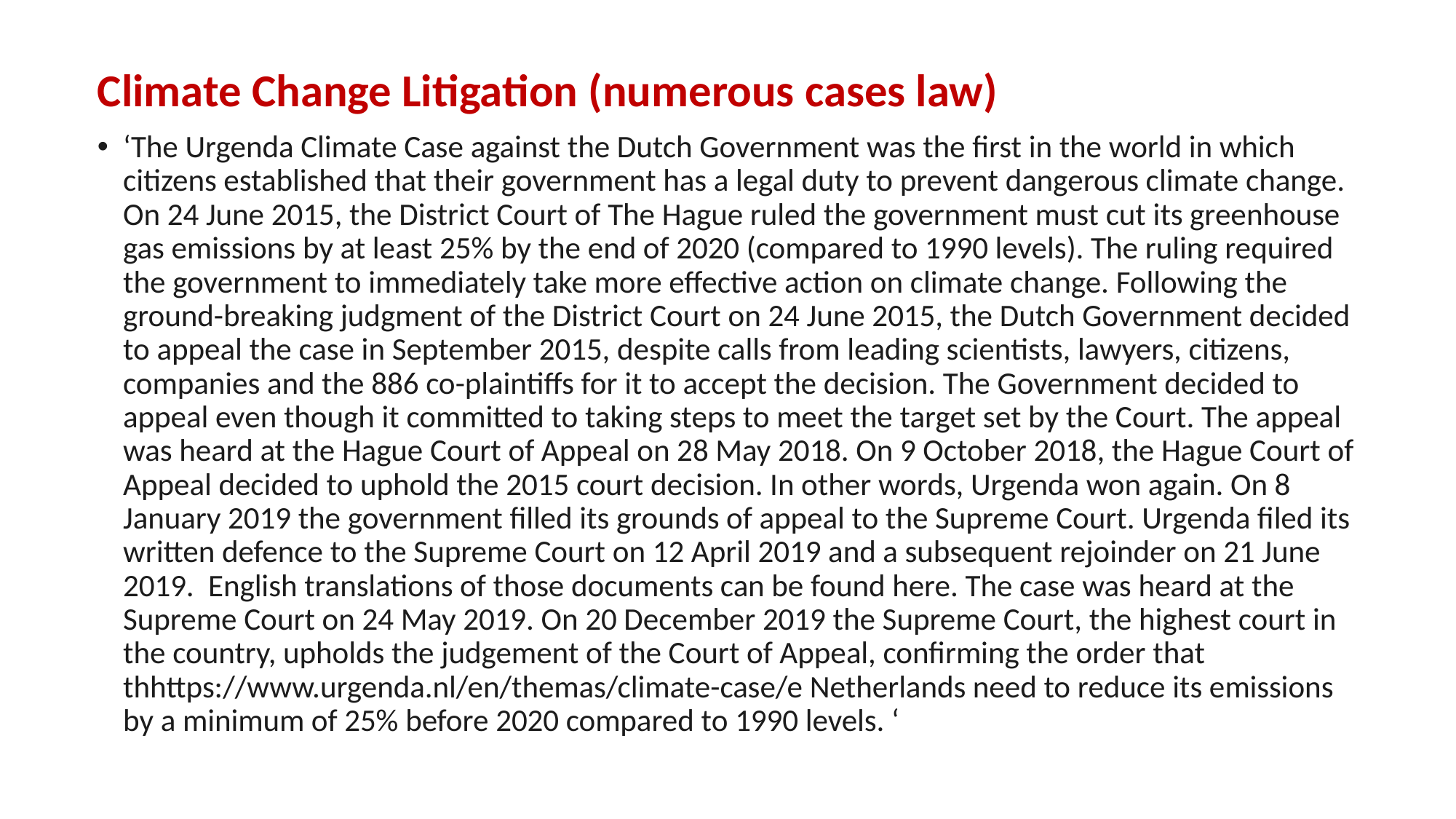

Climate Change Litigation (numerous cases law)
‘The Urgenda Climate Case against the Dutch Government was the first in the world in which citizens established that their government has a legal duty to prevent dangerous climate change. On 24 June 2015, the District Court of The Hague ruled the government must cut its greenhouse gas emissions by at least 25% by the end of 2020 (compared to 1990 levels). The ruling required the government to immediately take more effective action on climate change. Following the ground-breaking judgment of the District Court on 24 June 2015, the Dutch Government decided to appeal the case in September 2015, despite calls from leading scientists, lawyers, citizens, companies and the 886 co-plaintiffs for it to accept the decision. The Government decided to appeal even though it committed to taking steps to meet the target set by the Court. The appeal was heard at the Hague Court of Appeal on 28 May 2018. On 9 October 2018, the Hague Court of Appeal decided to uphold the 2015 court decision. In other words, Urgenda won again. On 8 January 2019 the government filled its grounds of appeal to the Supreme Court. Urgenda filed its written defence to the Supreme Court on 12 April 2019 and a subsequent rejoinder on 21 June 2019.  English translations of those documents can be found here. The case was heard at the Supreme Court on 24 May 2019. On 20 December 2019 the Supreme Court, the highest court in the country, upholds the judgement of the Court of Appeal, confirming the order that thhttps://www.urgenda.nl/en/themas/climate-case/e Netherlands need to reduce its emissions by a minimum of 25% before 2020 compared to 1990 levels. ‘